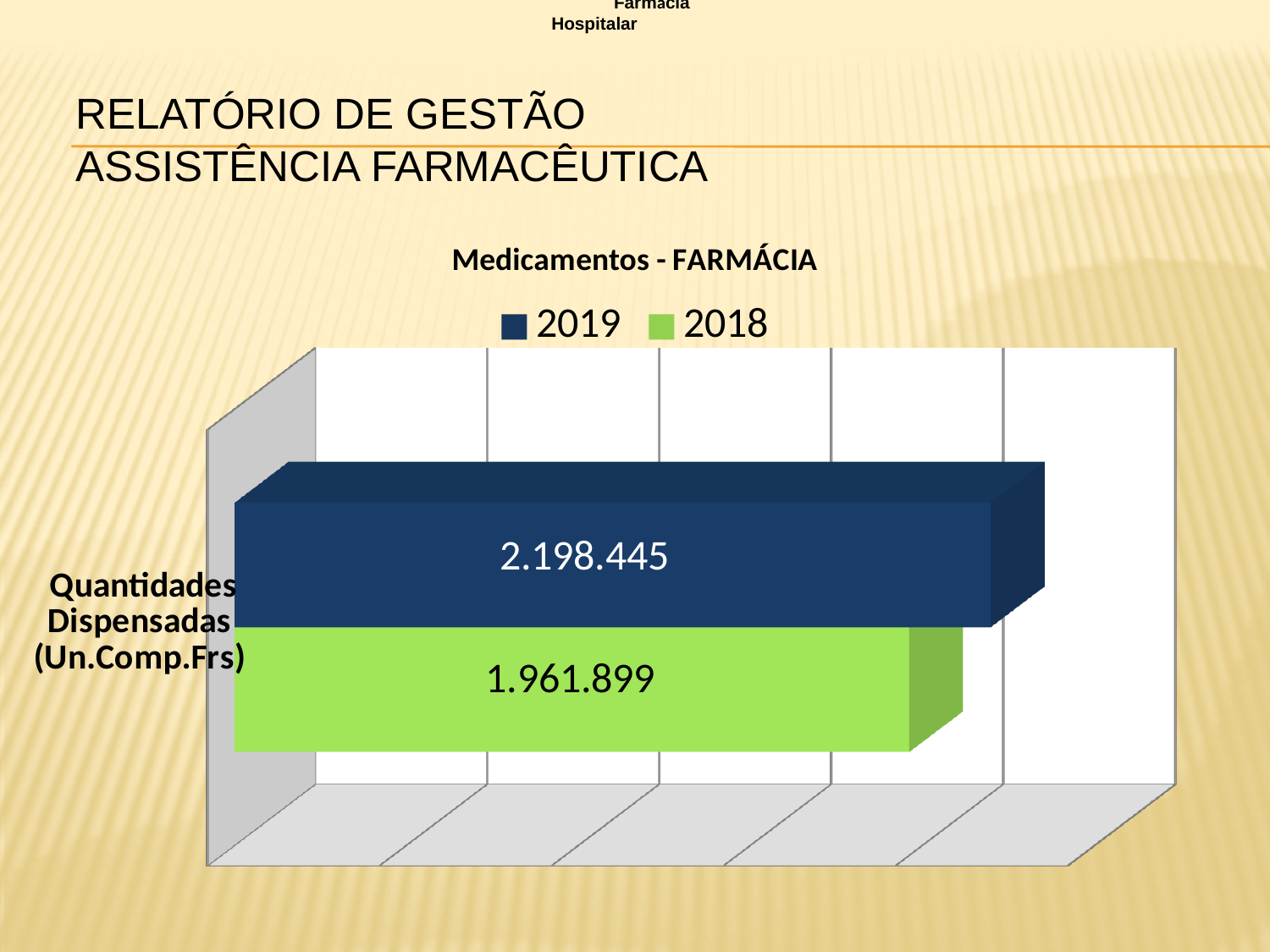

Farmácia Hospitalar

# RELATÓRIO DE GESTÃO Assistência Farmacêutica

[unsupported chart]